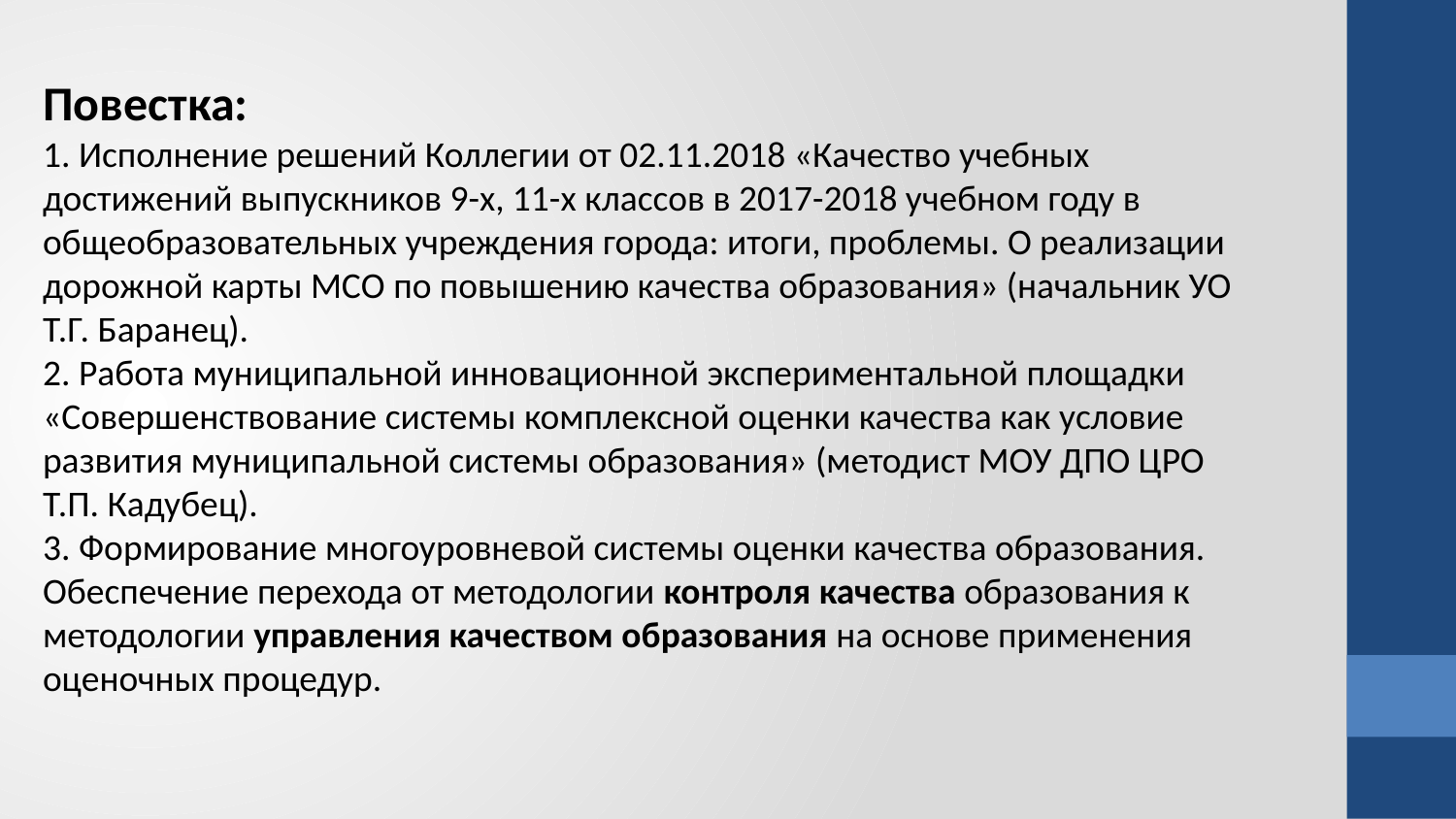

Повестка:
1. Исполнение решений Коллегии от 02.11.2018 «Качество учебных достижений выпускников 9-х, 11-х классов в 2017-2018 учебном году в общеобразовательных учреждения города: итоги, проблемы. О реализации дорожной карты МСО по повышению качества образования» (начальник УО Т.Г. Баранец).
2. Работа муниципальной инновационной экспериментальной площадки «Совершенствование системы комплексной оценки качества как условие развития муниципальной системы образования» (методист МОУ ДПО ЦРО Т.П. Кадубец).
3. Формирование многоуровневой системы оценки качества образования. Обеспечение перехода от методологии контроля качества образования к методологии управления качеством образования на основе применения оценочных процедур.